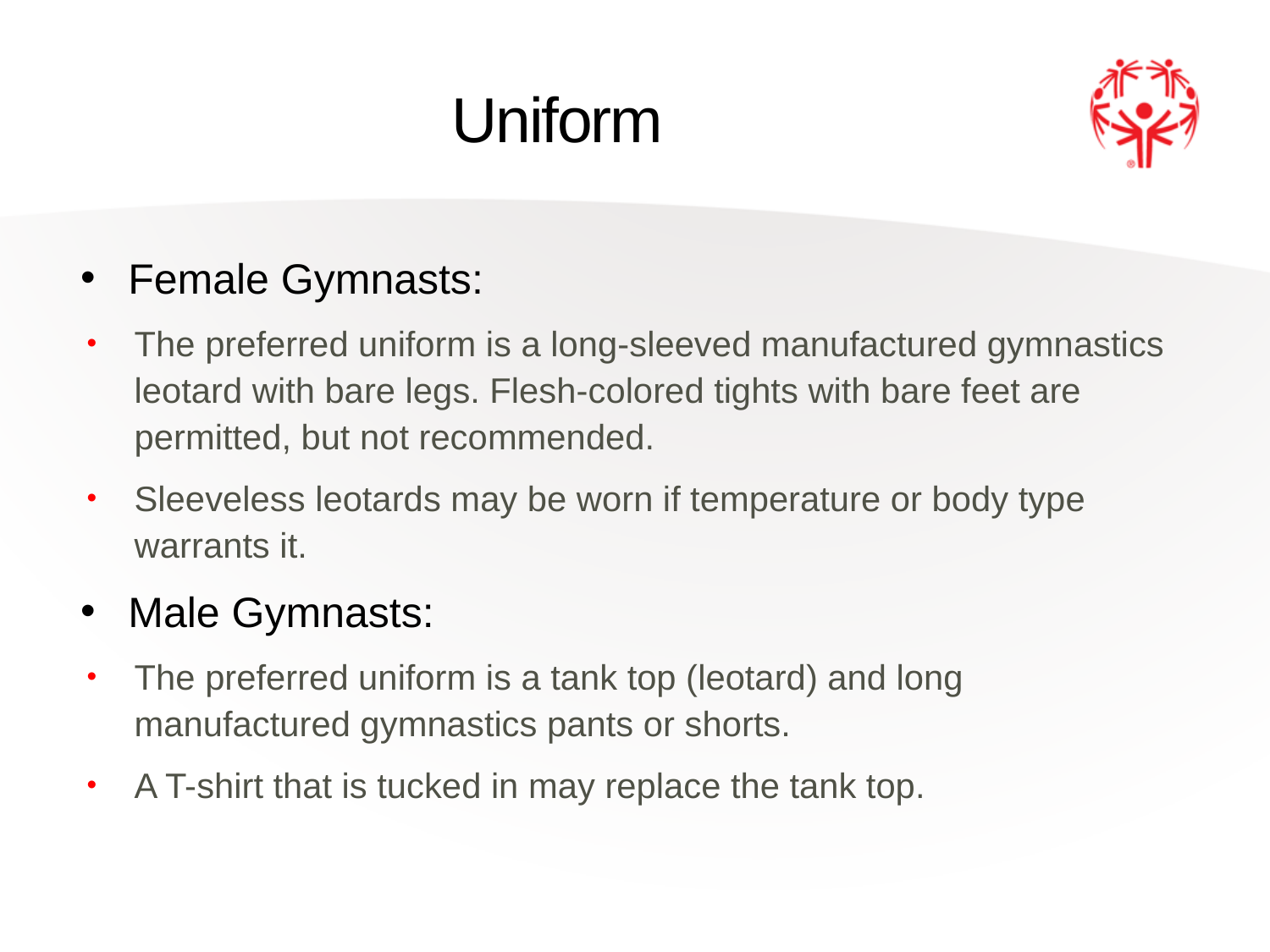

# Uniform
Female Gymnasts:
The preferred uniform is a long-sleeved manufactured gymnastics leotard with bare legs. Flesh-colored tights with bare feet are permitted, but not recommended.
Sleeveless leotards may be worn if temperature or body type warrants it.
Male Gymnasts:
The preferred uniform is a tank top (leotard) and long manufactured gymnastics pants or shorts.
A T-shirt that is tucked in may replace the tank top.